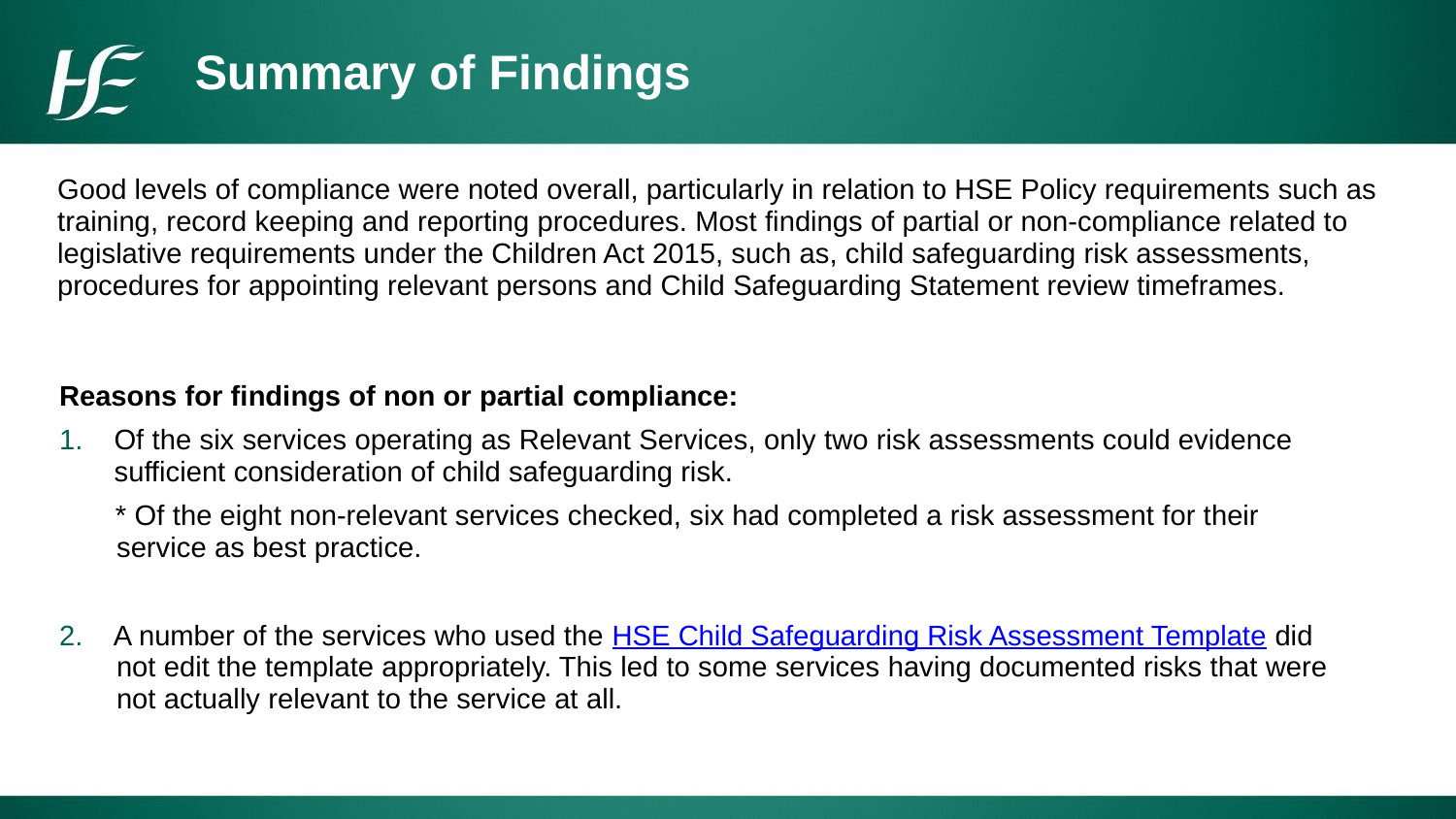

# Summary of Findings
| Good levels of compliance were noted overall, particularly in relation to HSE Policy requirements such as training, record keeping and reporting procedures. Most findings of partial or non-compliance related to legislative requirements under the Children Act 2015, such as, child safeguarding risk assessments, procedures for appointing relevant persons and Child Safeguarding Statement review timeframes. |
| --- |
|  |
| Reasons for findings of non or partial compliance: Of the six services operating as Relevant Services, only two risk assessments could evidence sufficient consideration of child safeguarding risk. \* Of the eight non-relevant services checked, six had completed a risk assessment for their service as best practice. 2. A number of the services who used the HSE Child Safeguarding Risk Assessment Template did not edit the template appropriately. This led to some services having documented risks that were not actually relevant to the service at all. |
| --- |
|  |